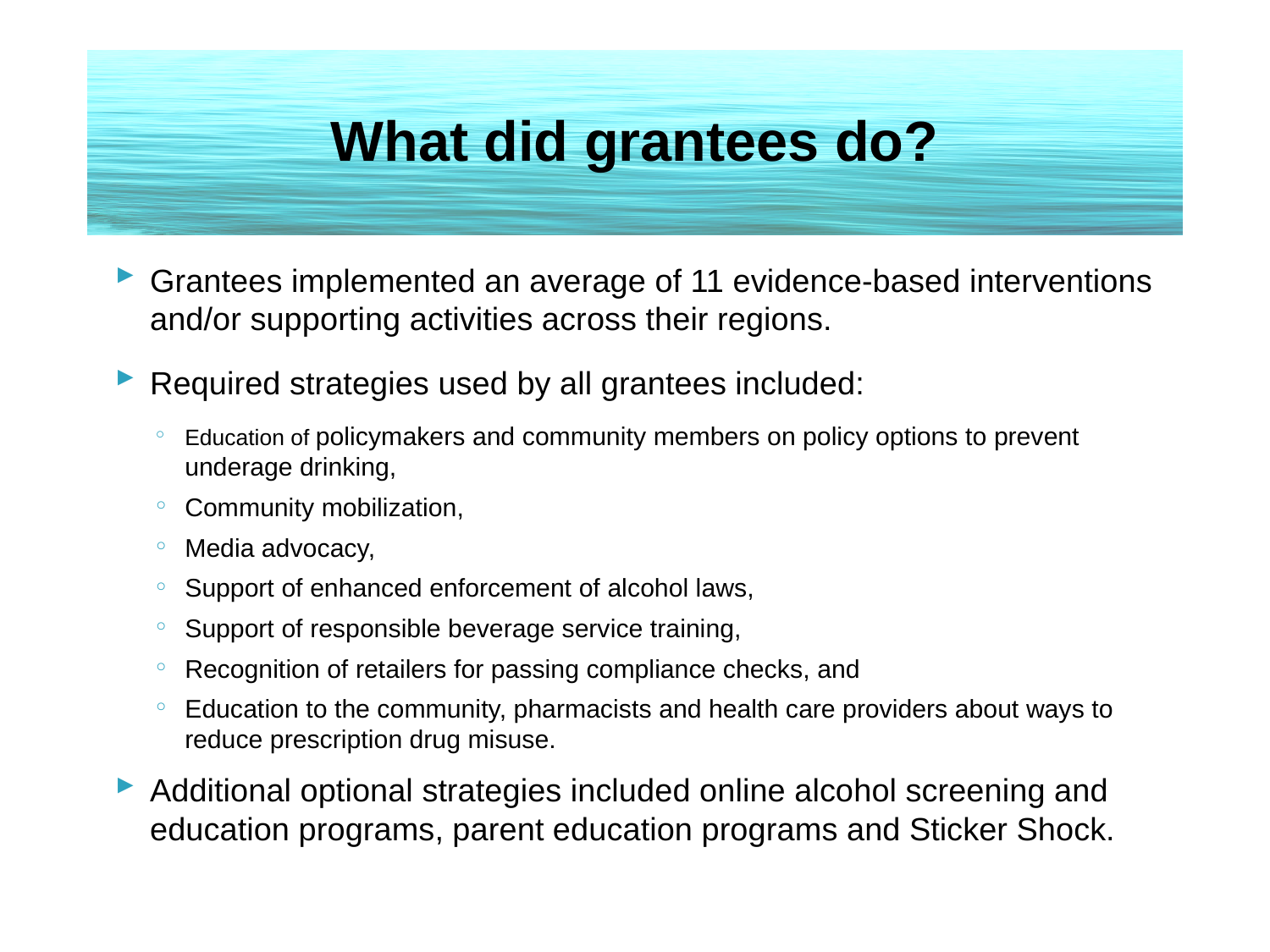

# What did grantees do?
Grantees implemented an average of 11 evidence-based interventions and/or supporting activities across their regions.
Required strategies used by all grantees included:
Education of policymakers and community members on policy options to prevent underage drinking,
Community mobilization,
Media advocacy,
Support of enhanced enforcement of alcohol laws,
Support of responsible beverage service training,
Recognition of retailers for passing compliance checks, and
Education to the community, pharmacists and health care providers about ways to reduce prescription drug misuse.
Additional optional strategies included online alcohol screening and education programs, parent education programs and Sticker Shock.